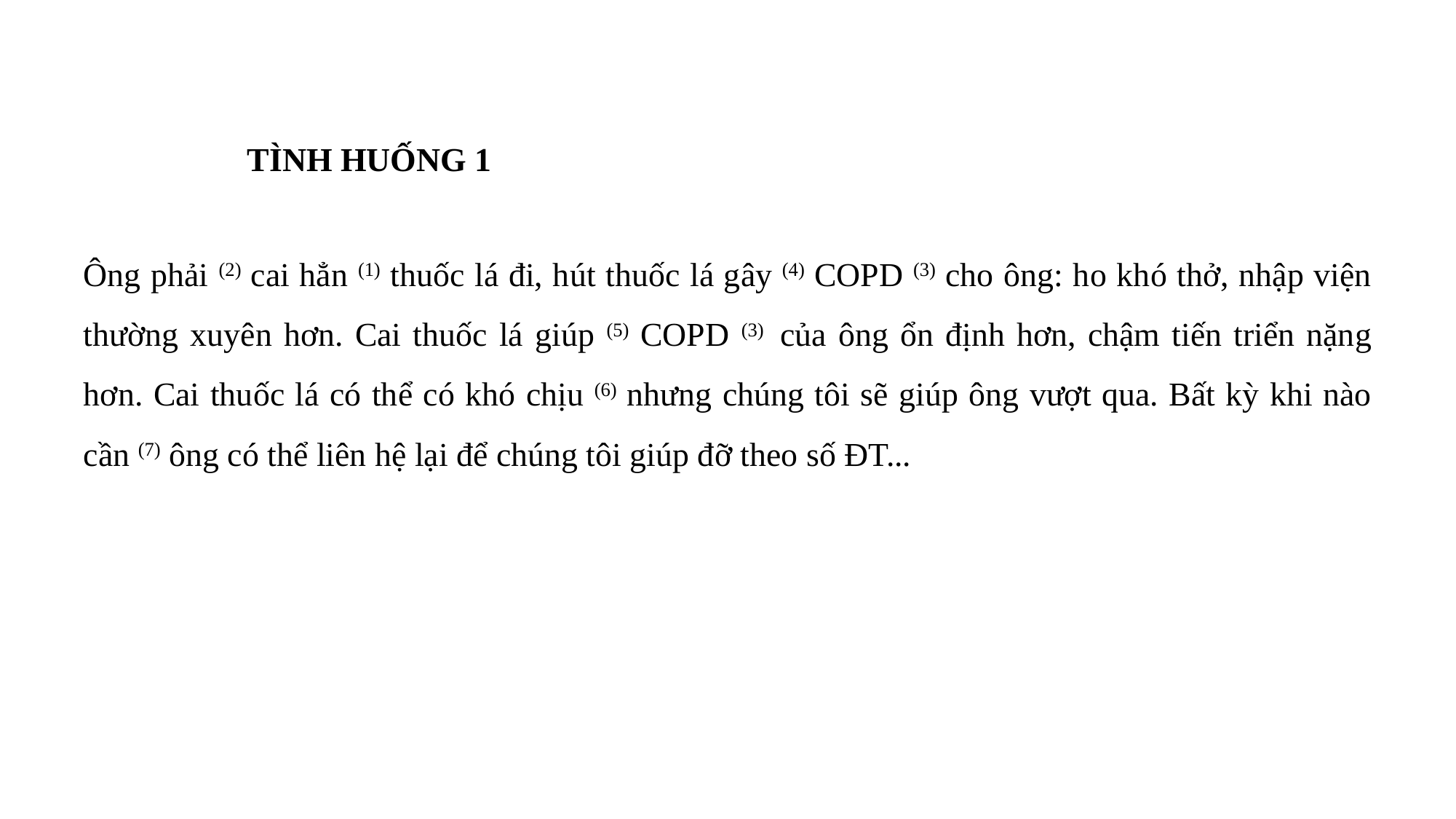

# TÌNH HUỐNG 1
Ông phải (2) cai hẳn (1) thuốc lá đi, hút thuốc lá gây (4) COPD (3) cho ông: ho khó thở, nhập viện thường xuyên hơn. Cai thuốc lá giúp (5) COPD (3)  của ông ổn định hơn, chậm tiến triển nặng hơn. Cai thuốc lá có thể có khó chịu (6) nhưng chúng tôi sẽ giúp ông vượt qua. Bất kỳ khi nào cần (7) ông có thể liên hệ lại để chúng tôi giúp đỡ theo số ĐT...